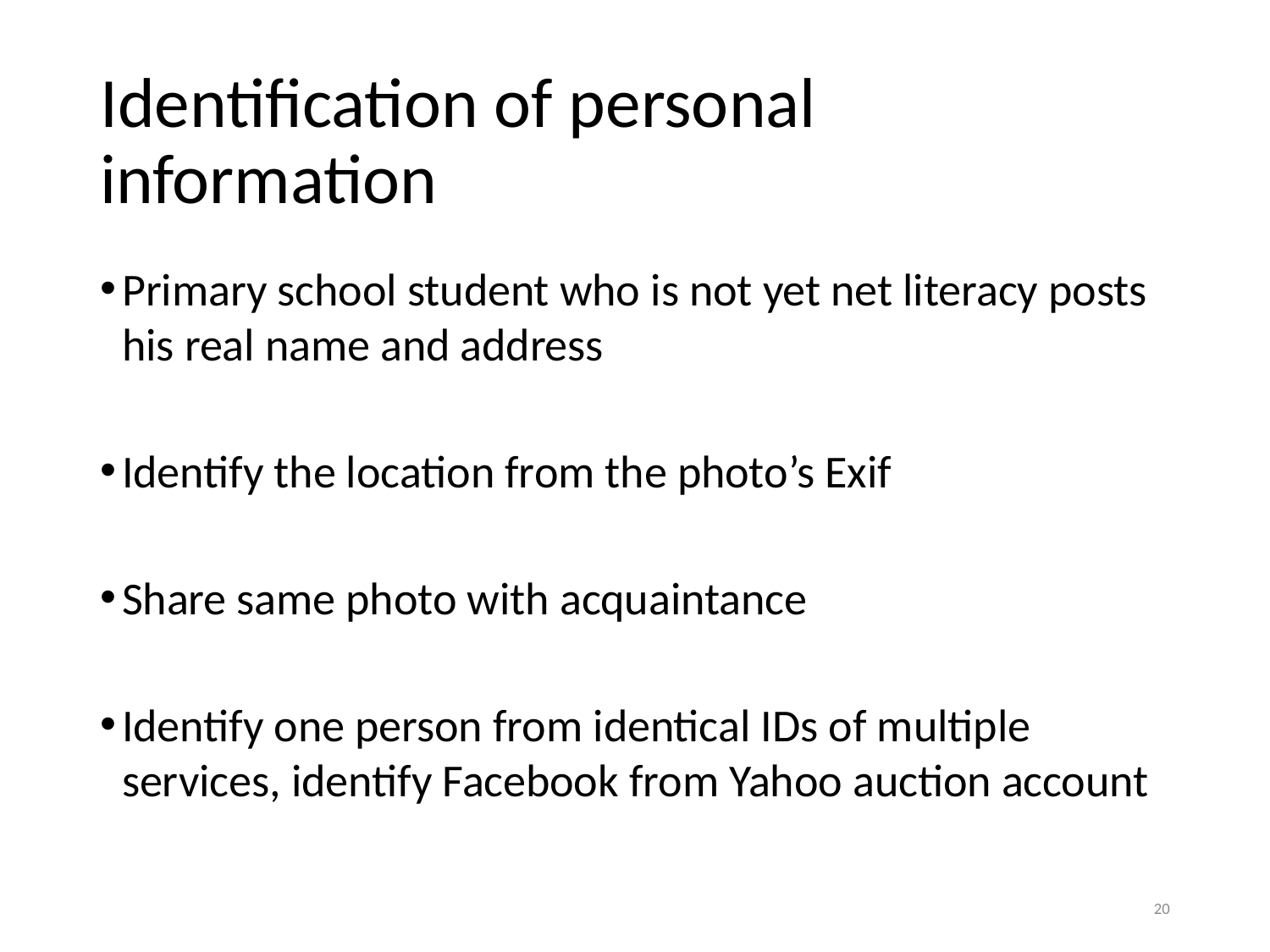

# Identification of personal information
Primary school student who is not yet net literacy posts his real name and address

Identify the location from the photo’s Exif

Share same photo with acquaintance

Identify one person from identical IDs of multiple services, identify Facebook from Yahoo auction account
20